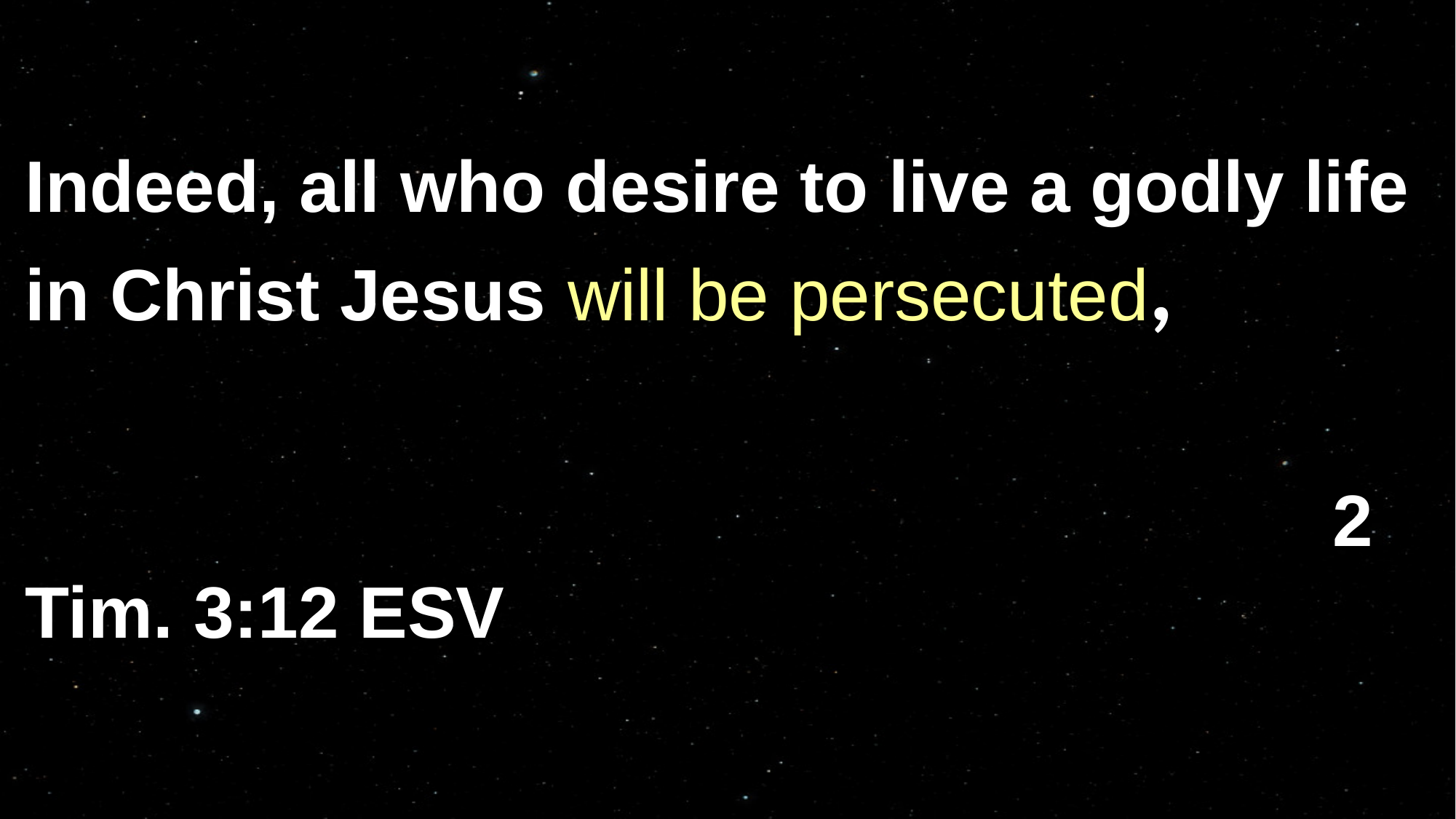

Indeed, all who desire to live a godly life in Christ Jesus will be persecuted, 								 	                       														     2 Tim. 3:12 ESV